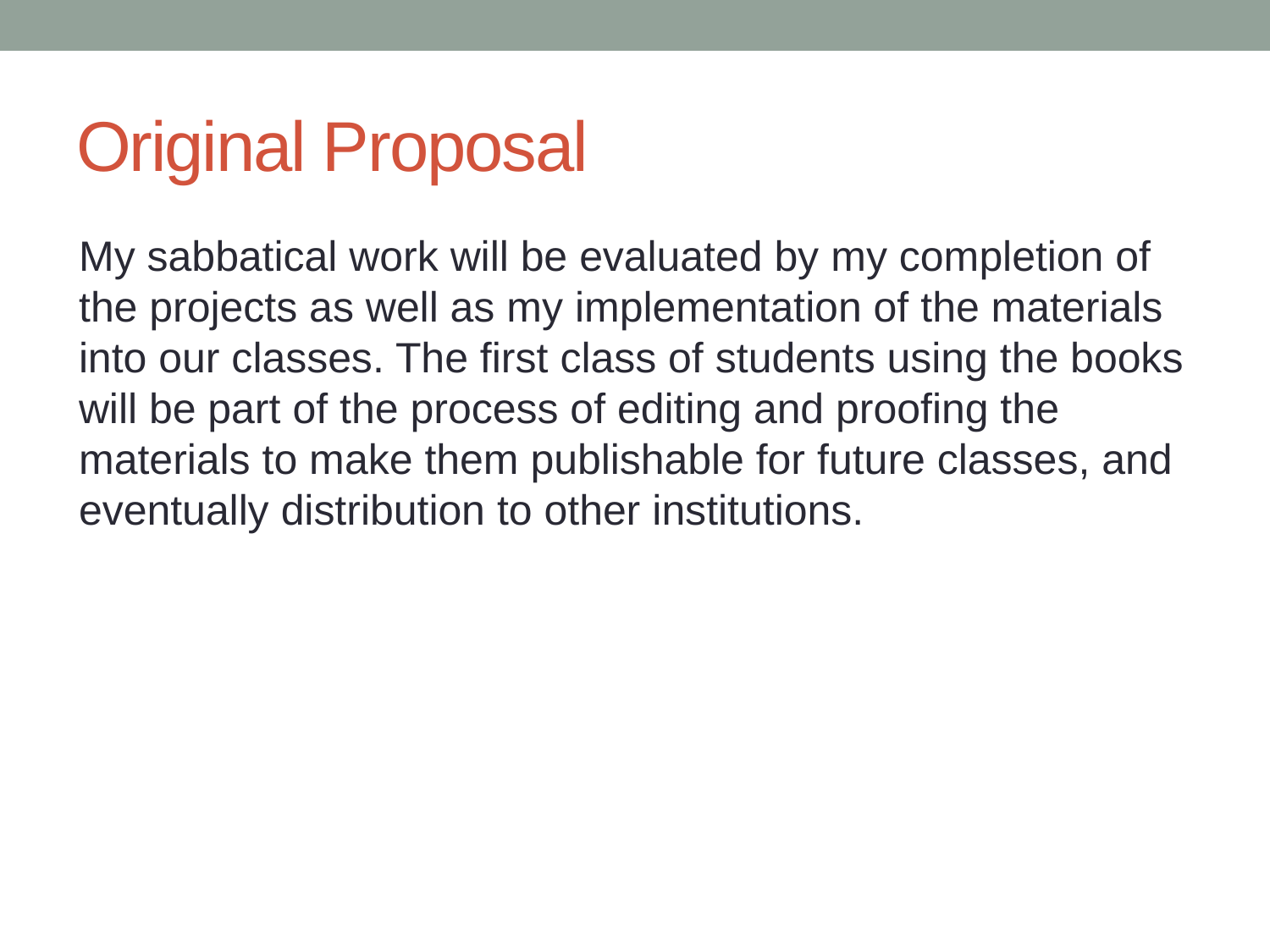

# Original Proposal
My sabbatical work will be evaluated by my completion of the projects as well as my implementation of the materials into our classes. The first class of students using the books will be part of the process of editing and proofing the materials to make them publishable for future classes, and eventually distribution to other institutions.